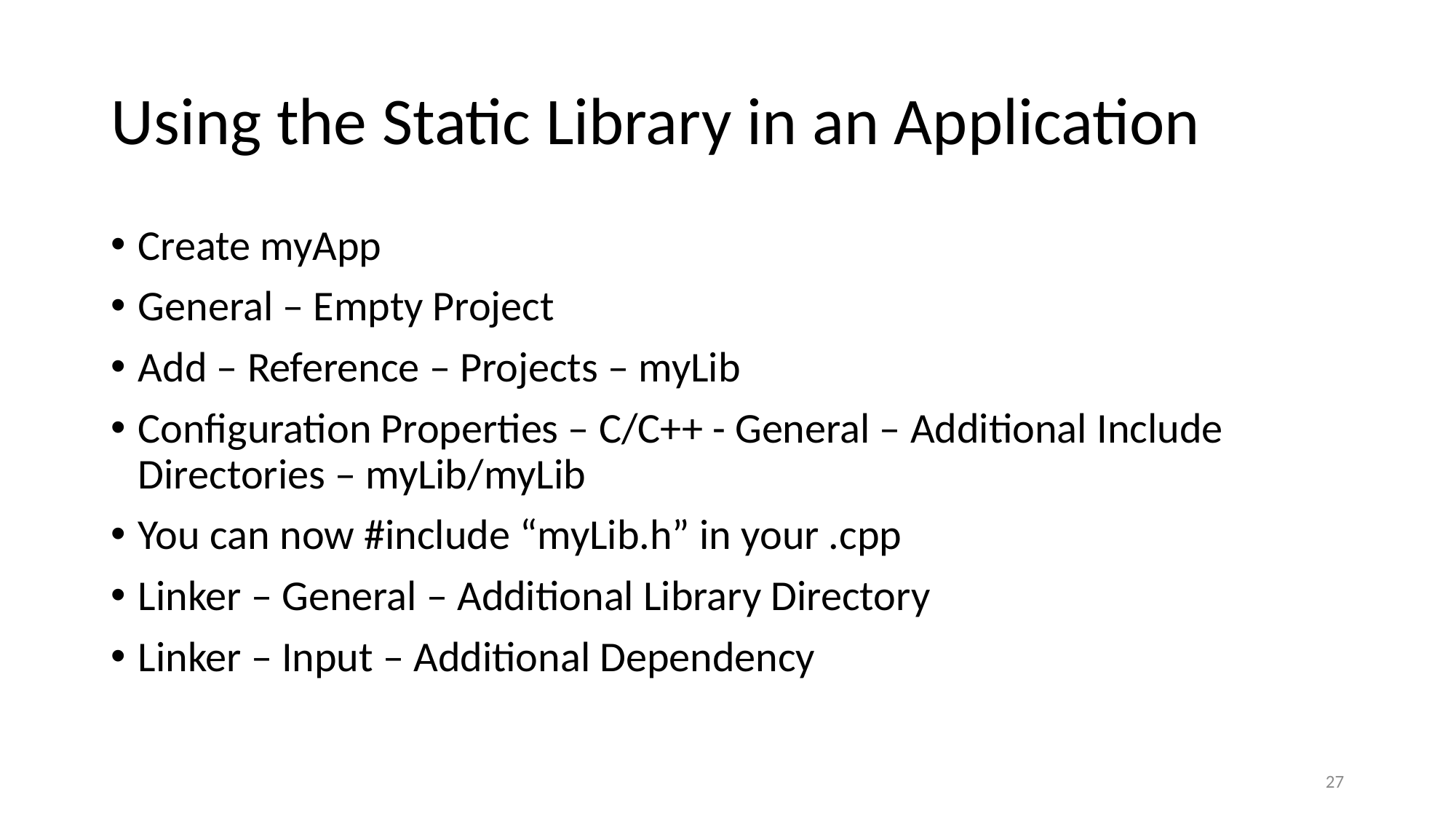

# Using the Static Library in an Application
Create myApp
General – Empty Project
Add – Reference – Projects – myLib
Configuration Properties – C/C++ - General – Additional Include Directories – myLib/myLib
You can now #include “myLib.h” in your .cpp
Linker – General – Additional Library Directory
Linker – Input – Additional Dependency
27